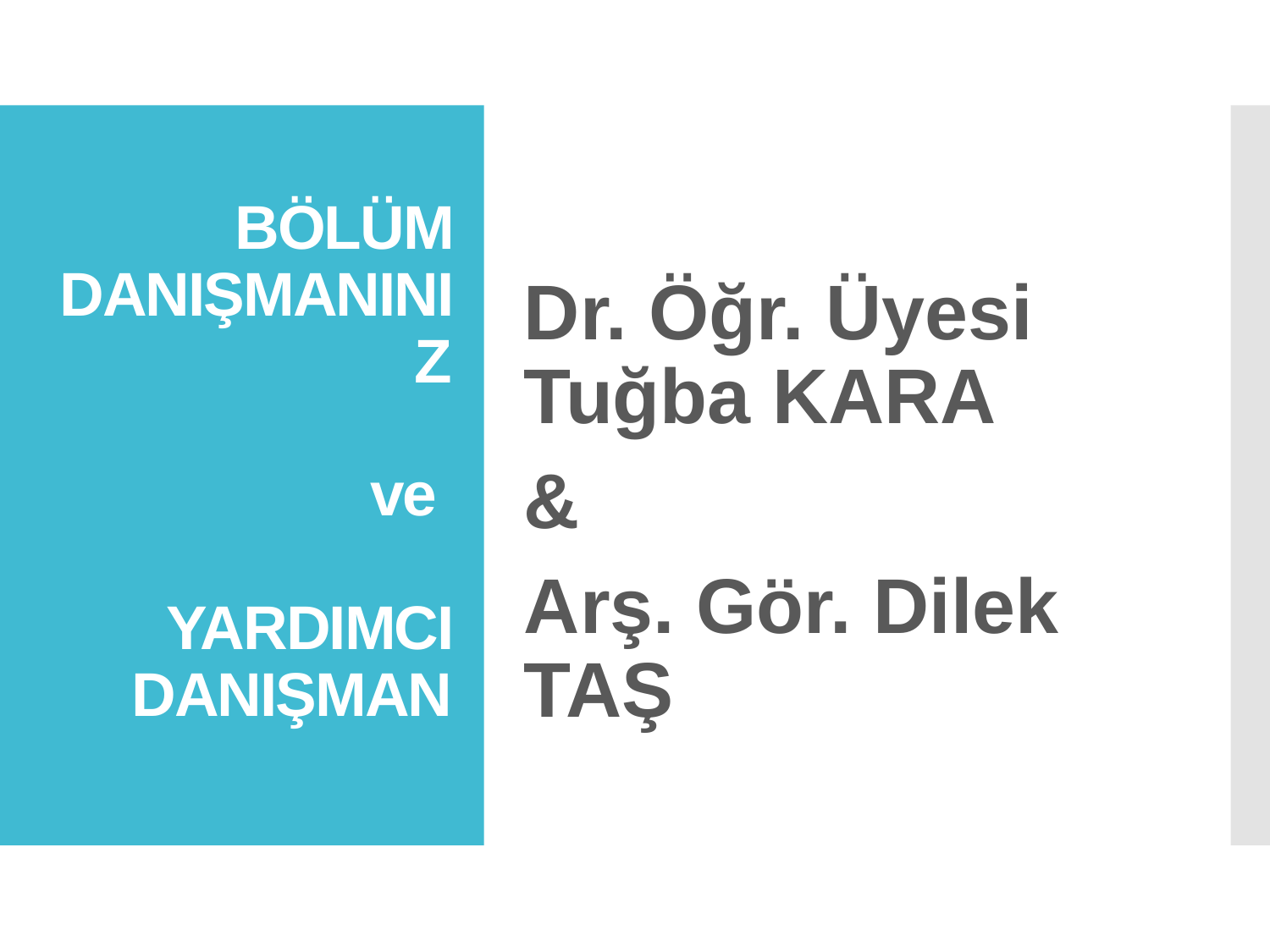

# BÖLÜM DANIŞMANINIZ ve YARDIMCI DANIŞMAN
Dr. Öğr. Üyesi  Tuğba KARA
&
Arş. Gör. Dilek TAŞ